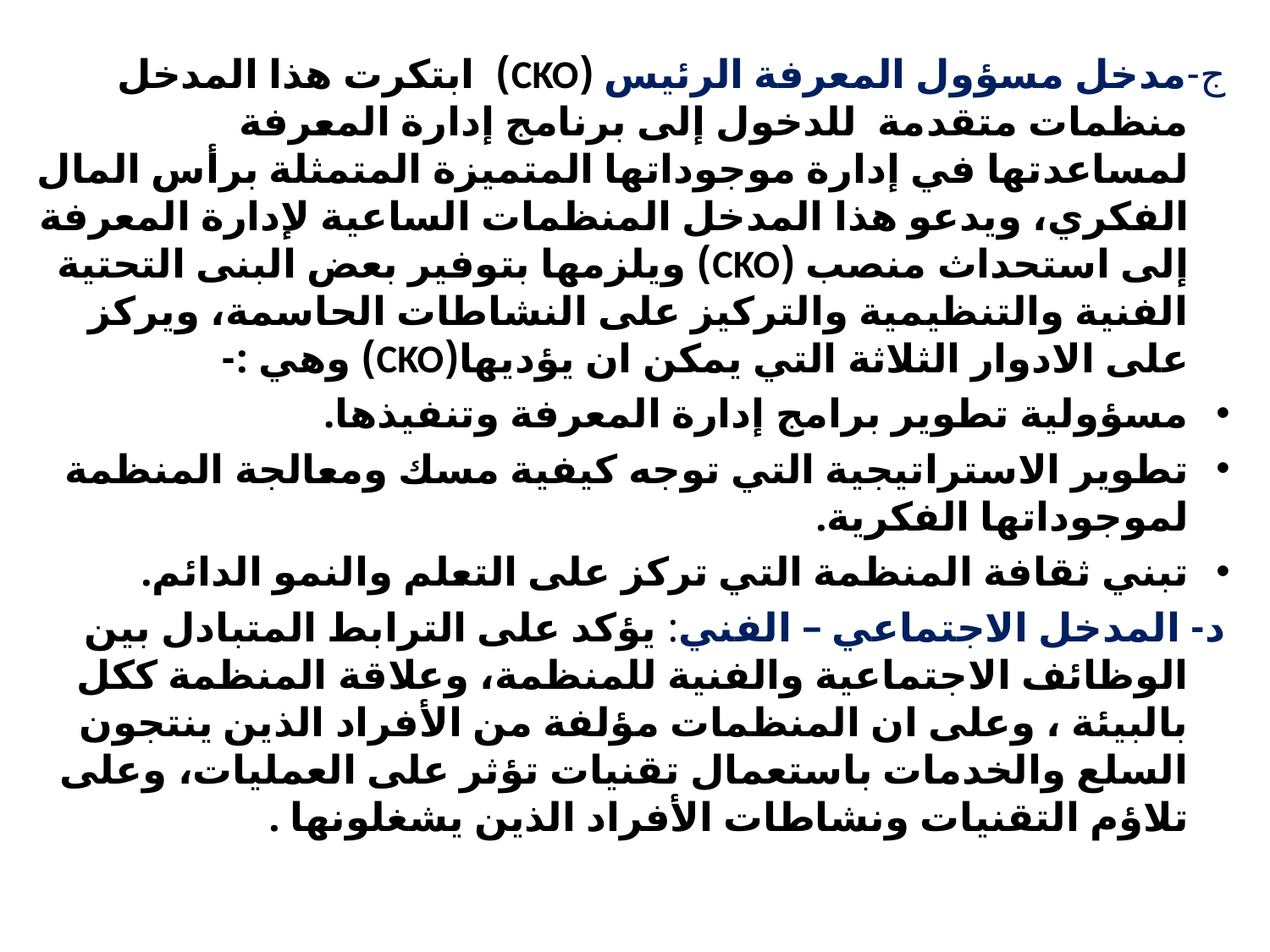

ج-مدخل مسؤول المعرفة الرئيس (CKO)  ابتكرت هذا المدخل منظمات متقدمة  للدخول إلى برنامج إدارة المعرفة لمساعدتها في إدارة موجوداتها المتميزة المتمثلة برأس المال الفكري، ويدعو هذا المدخل المنظمات الساعية لإدارة المعرفة إلى استحداث منصب (CKO) ويلزمها بتوفير بعض البنى التحتية الفنية والتنظيمية والتركيز على النشاطات الحاسمة، ويركز على الادوار الثلاثة التي يمكن ان يؤديها(CKO) وهي :-
مسؤولية تطوير برامج إدارة المعرفة وتنفيذها.
تطوير الاستراتيجية التي توجه كيفية مسك ومعالجة المنظمة لموجوداتها الفكرية.
تبني ثقافة المنظمة التي تركز على التعلم والنمو الدائم.
د- المدخل الاجتماعي – الفني: يؤكد على الترابط المتبادل بين الوظائف الاجتماعية والفنية للمنظمة، وعلاقة المنظمة ككل بالبيئة ، وعلى ان المنظمات مؤلفة من الأفراد الذين ينتجون السلع والخدمات باستعمال تقنيات تؤثر على العمليات، وعلى تلاؤم التقنيات ونشاطات الأفراد الذين يشغلونها .